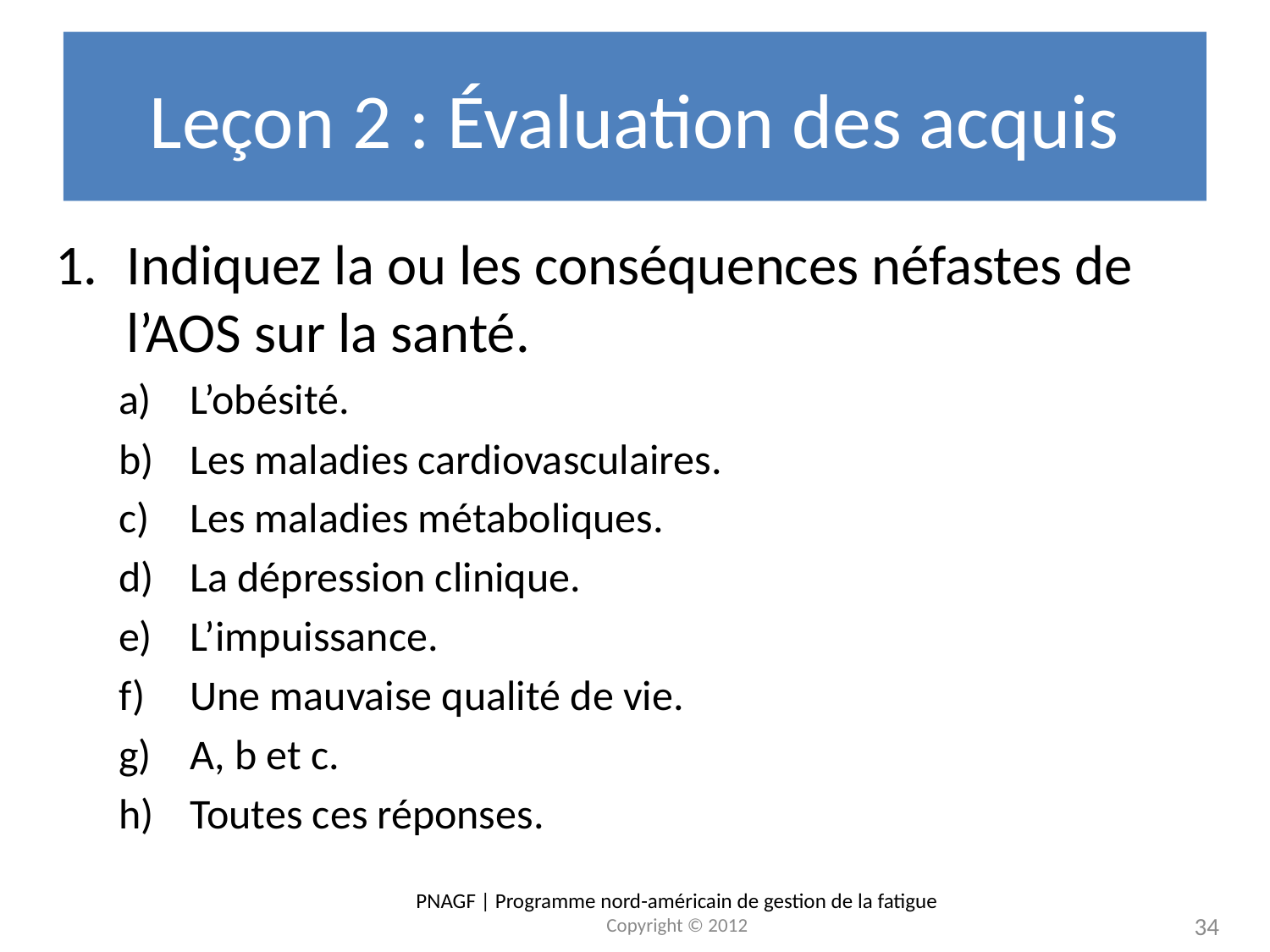

# Leçon 2 : Évaluation des acquis
Indiquez la ou les conséquences néfastes de l’AOS sur la santé.
L’obésité.
Les maladies cardiovasculaires.
Les maladies métaboliques.
La dépression clinique.
L’impuissance.
Une mauvaise qualité de vie.
A, b et c.
Toutes ces réponses.